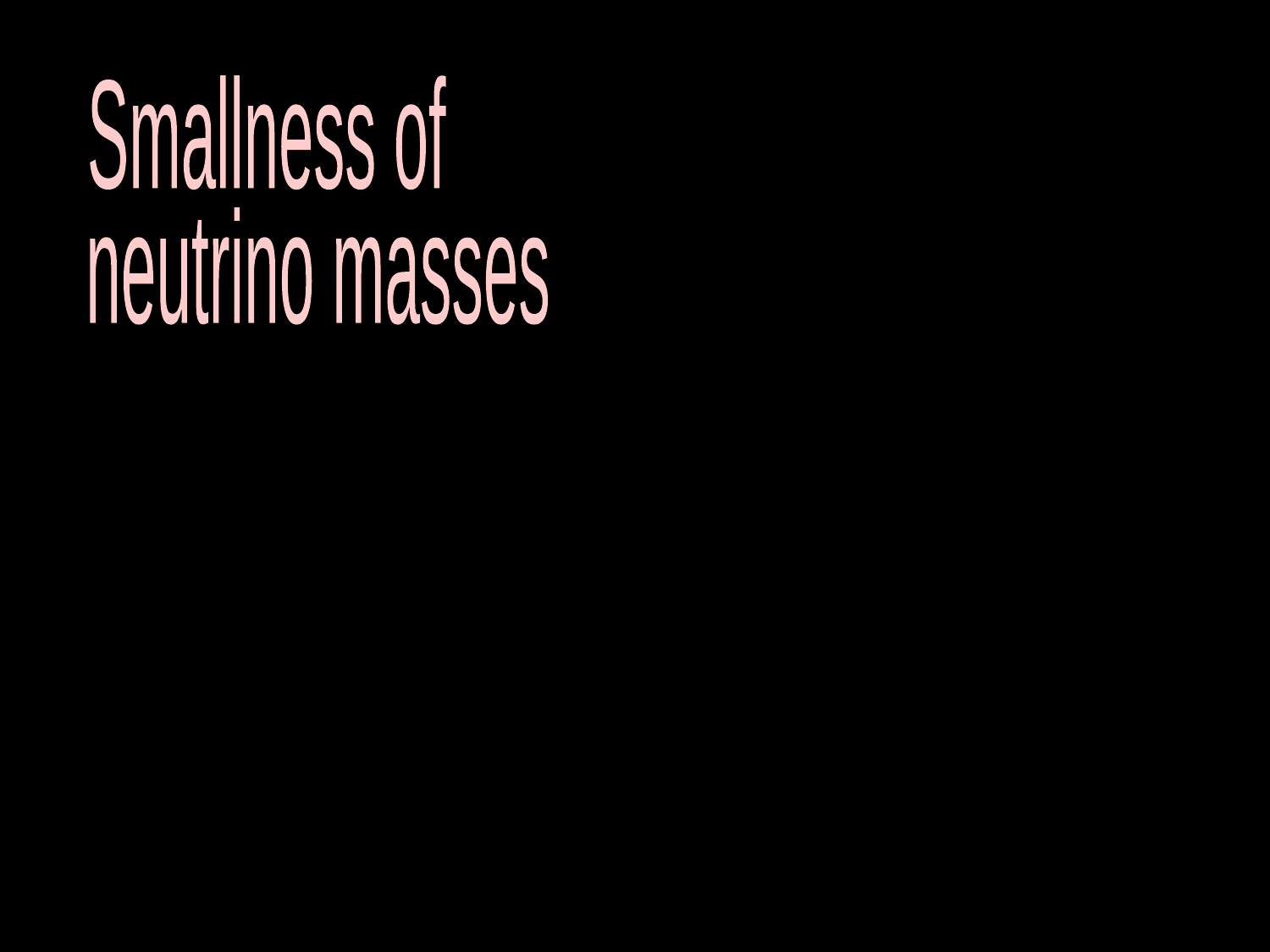

Δm412 =  1 - 2 eV2
Smallness of

LSND
neutrino masses